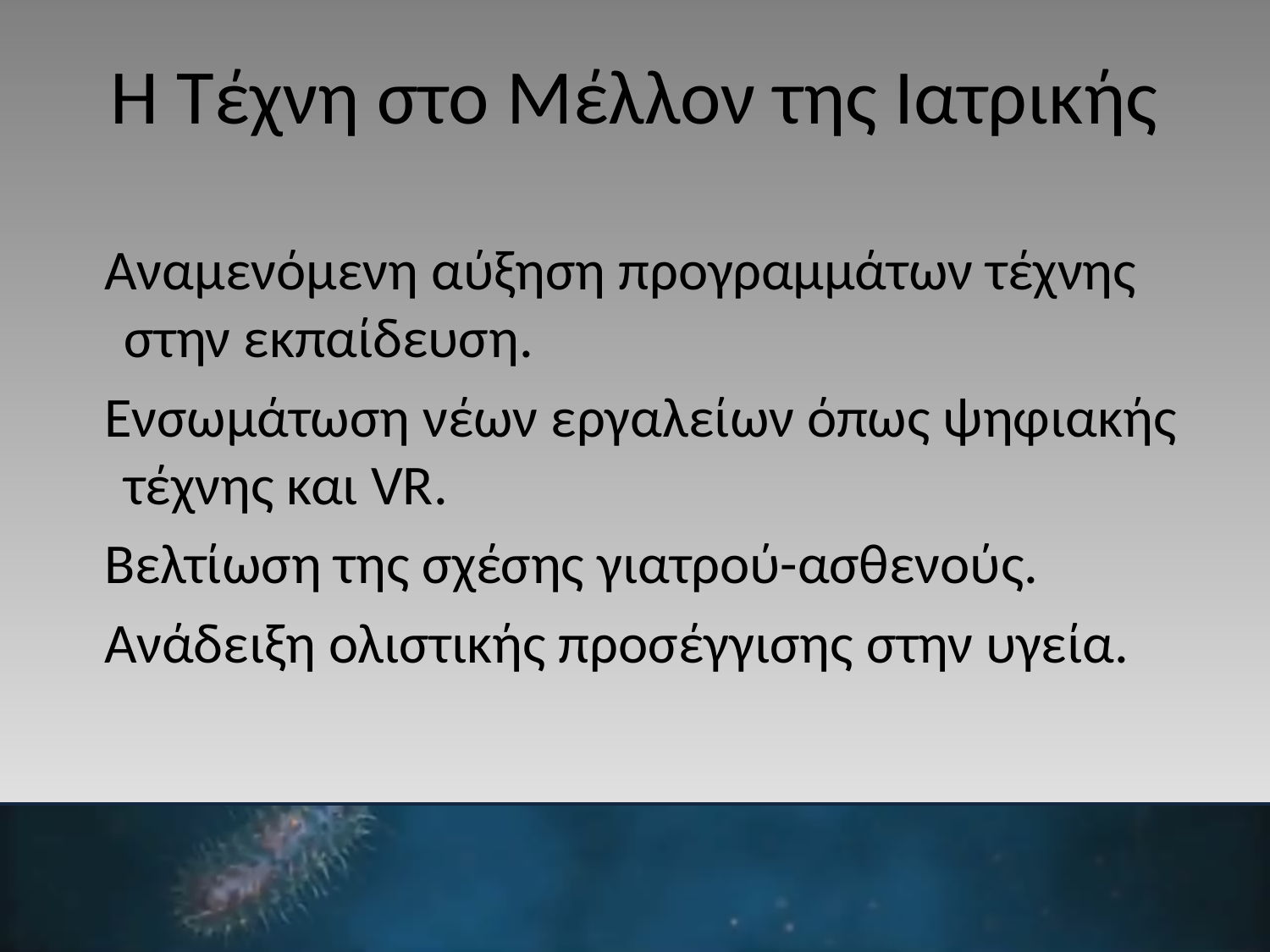

# Η Τέχνη στο Μέλλον της Ιατρικής

Αναμενόμενη αύξηση προγραμμάτων τέχνης στην εκπαίδευση.
Ενσωμάτωση νέων εργαλείων όπως ψηφιακής τέχνης και VR.
Βελτίωση της σχέσης γιατρού-ασθενούς.
Ανάδειξη ολιστικής προσέγγισης στην υγεία.